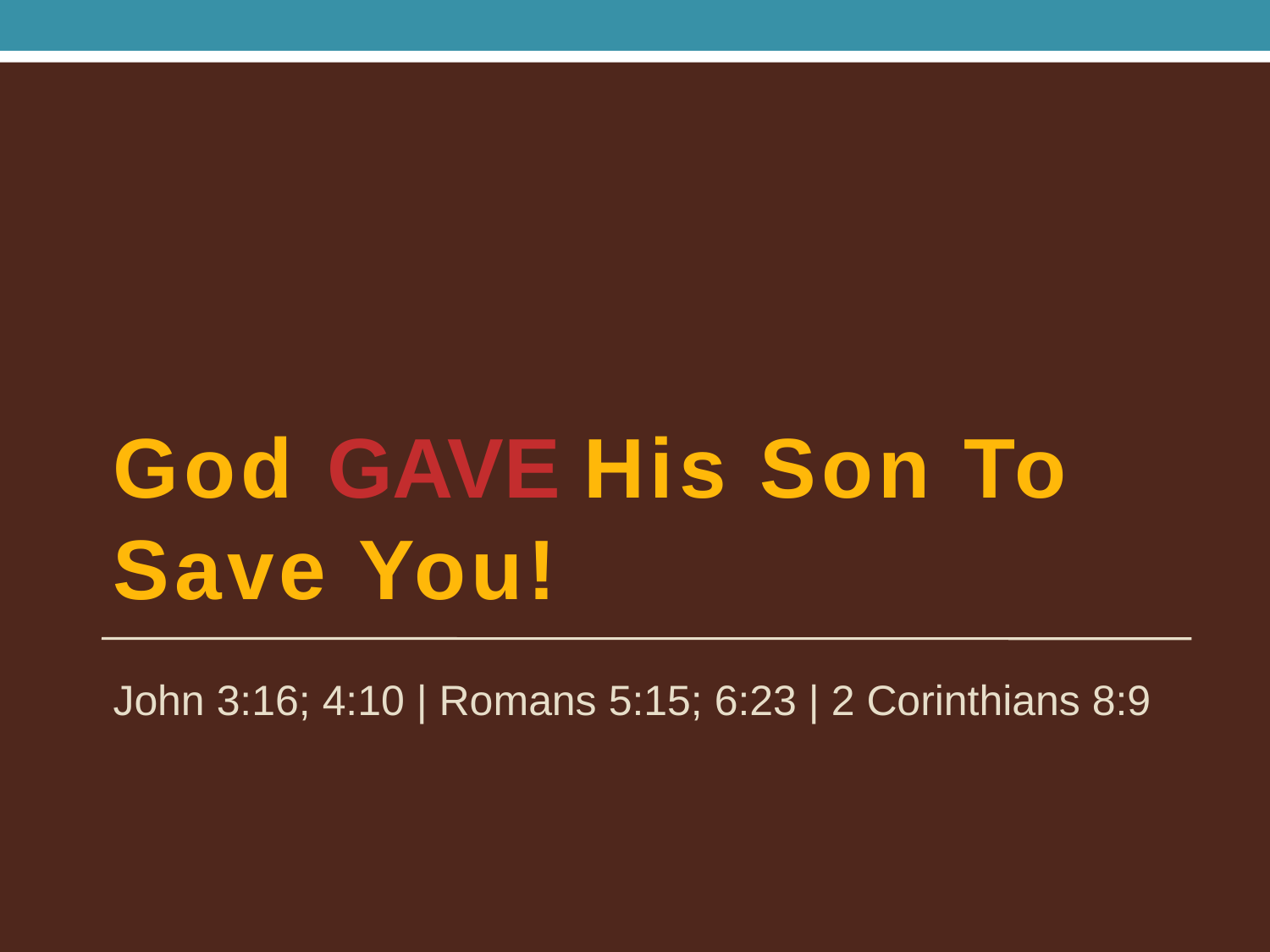

# God GAVE His Son To Save You!
John 3:16; 4:10 | Romans 5:15; 6:23 | 2 Corinthians 8:9